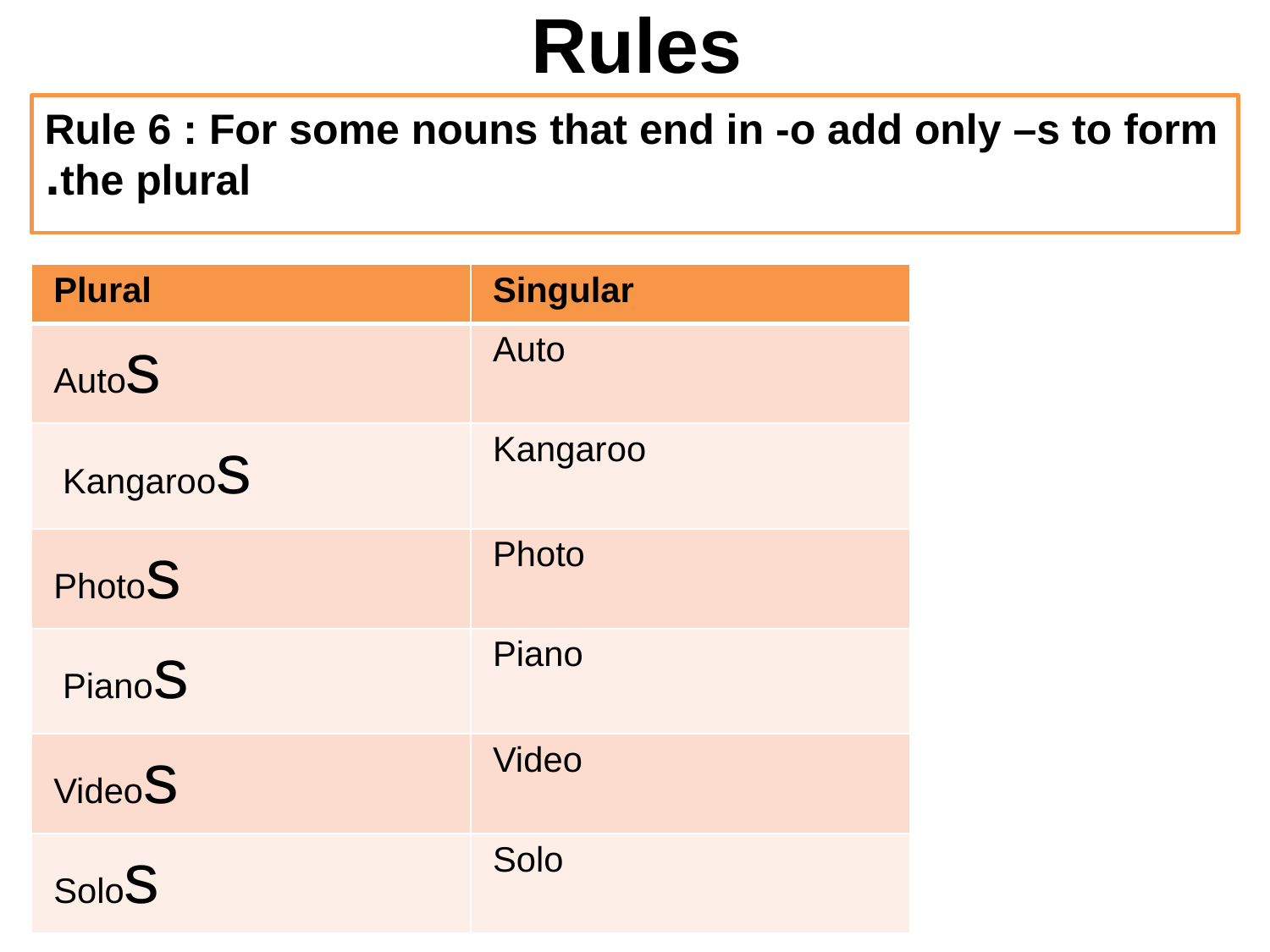

# Rules
Rule 6 : For some nouns that end in -o add only –s to form the plural.

| Plural | Singular |
| --- | --- |
| Autos | Auto |
| Kangaroos | Kangaroo |
| Photos | Photo |
| Pianos | Piano |
| Videos | Video |
| Solos | Solo |